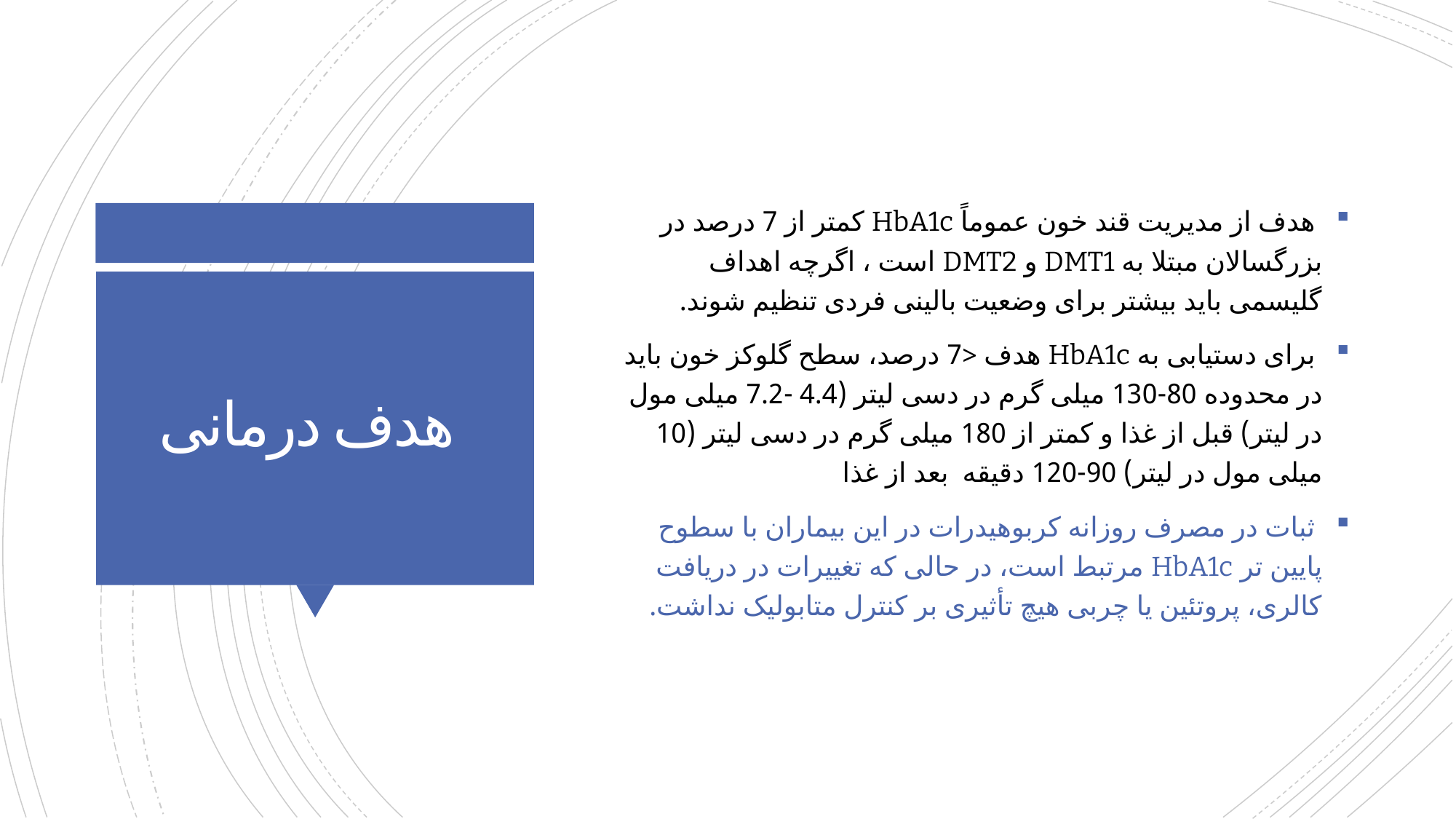

هدف از مدیریت قند خون عموماً HbA1c کمتر از 7 درصد در بزرگسالان مبتلا به DMT1 و DMT2 است ، اگرچه اهداف گلیسمی باید بیشتر برای وضعیت بالینی فردی تنظیم شوند.
 برای دستیابی به HbA1c هدف <7 درصد، سطح گلوکز خون باید در محدوده 80-130 میلی گرم در دسی لیتر (4.4 -7.2 میلی مول در لیتر) قبل از غذا و کمتر از 180 میلی گرم در دسی لیتر (10 میلی مول در لیتر) 90-120 دقیقه  بعد از غذا
 ثبات در مصرف روزانه کربوهیدرات در این بیماران با سطوح پایین تر HbA1c مرتبط است، در حالی که تغییرات در دریافت کالری، پروتئین یا چربی هیچ تأثیری بر کنترل متابولیک نداشت.
# هدف درمانی